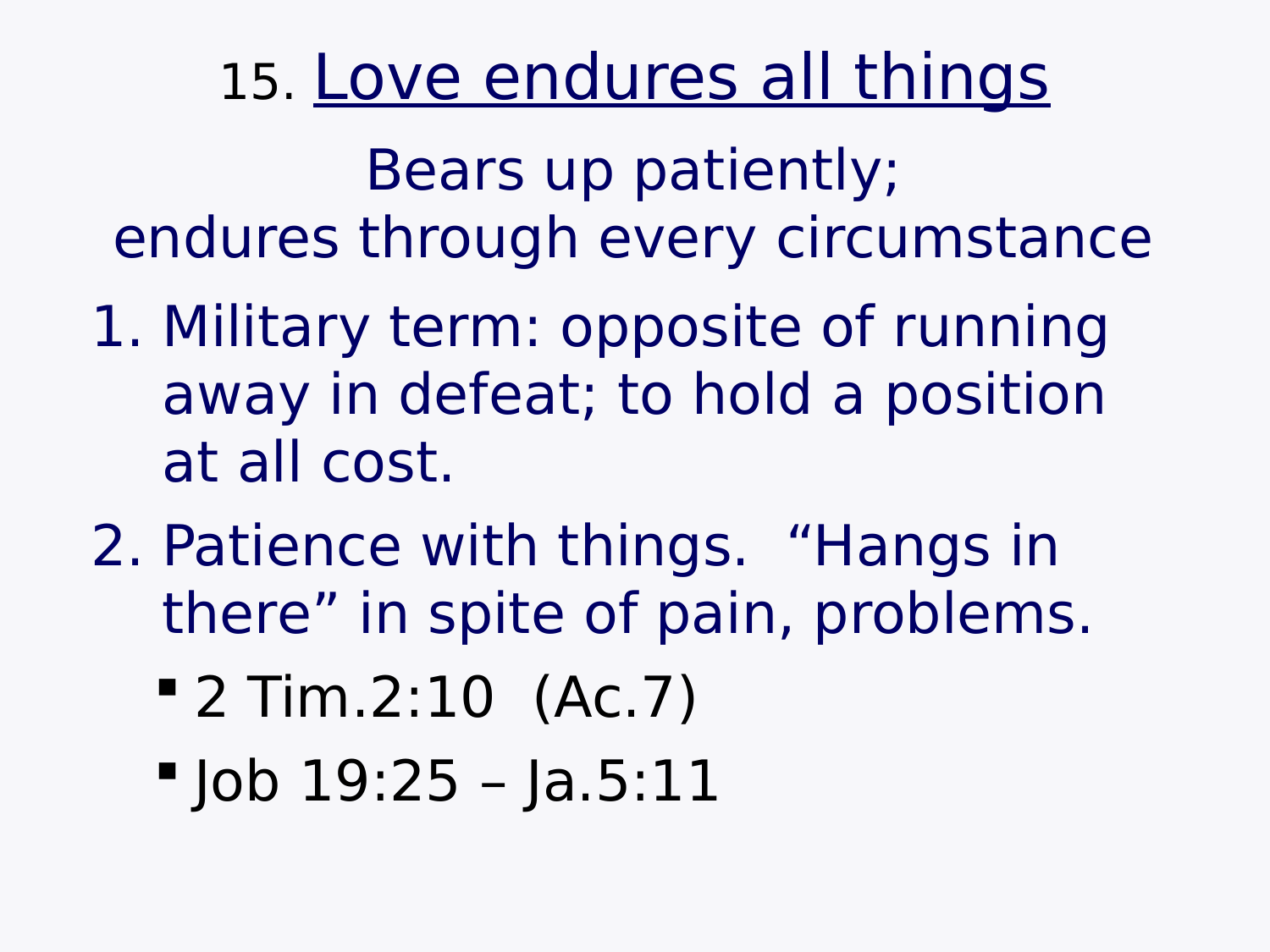

# 15. Love endures all things
Bears up patiently;
endures through every circumstance
Military term: opposite of running away in defeat; to hold a position at all cost.
Patience with things.  “Hangs in there” in spite of pain, problems.
2 Tim.2:10  (Ac.7)
Job 19:25 – Ja.5:11